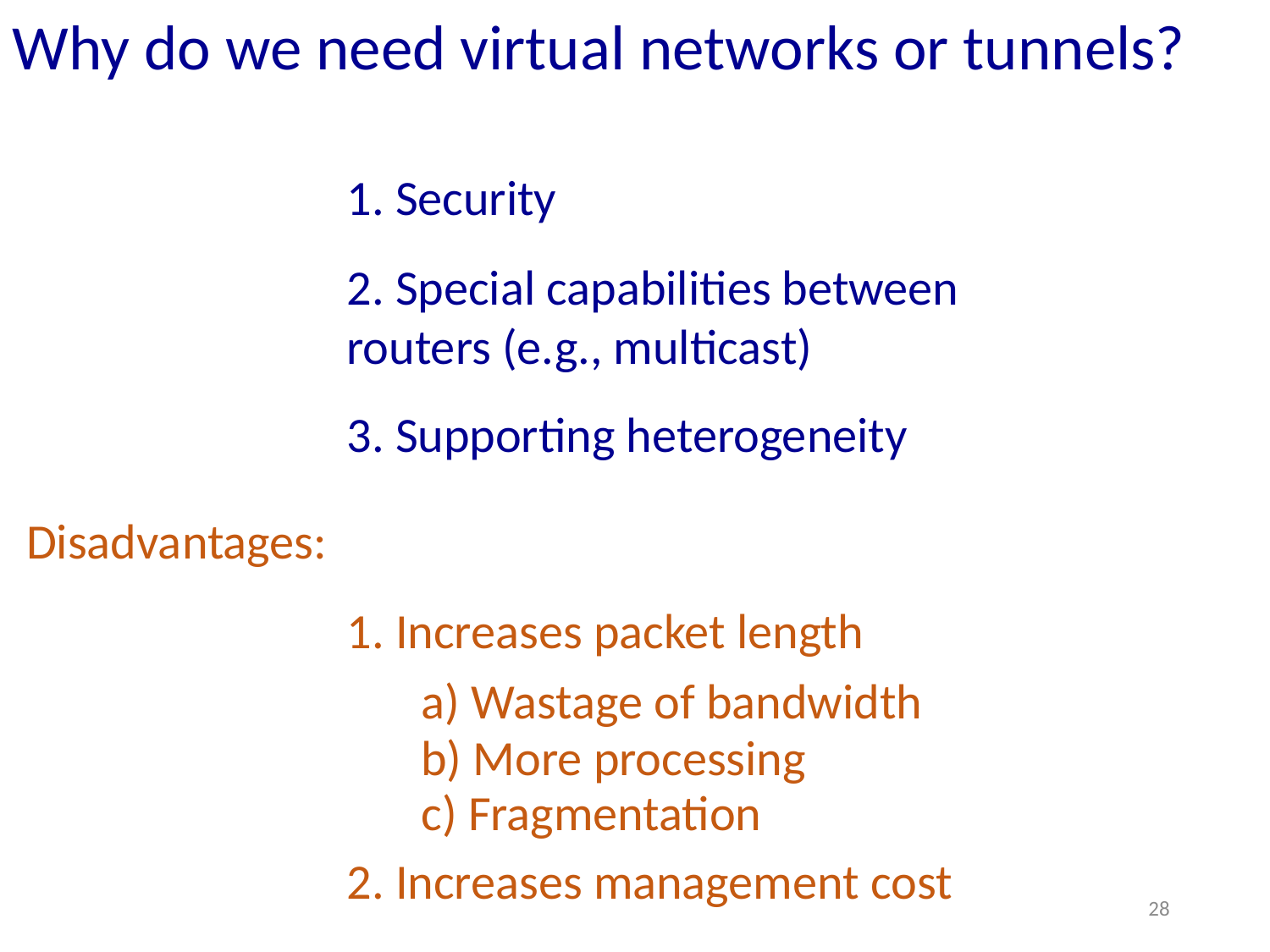

Why do we need virtual networks or tunnels?
1. Security
2. Special capabilities between routers (e.g., multicast)
3. Supporting heterogeneity
Disadvantages:
1. Increases packet length

a) Wastage of bandwidth
b) More processing
c) Fragmentation
2. Increases management cost
28